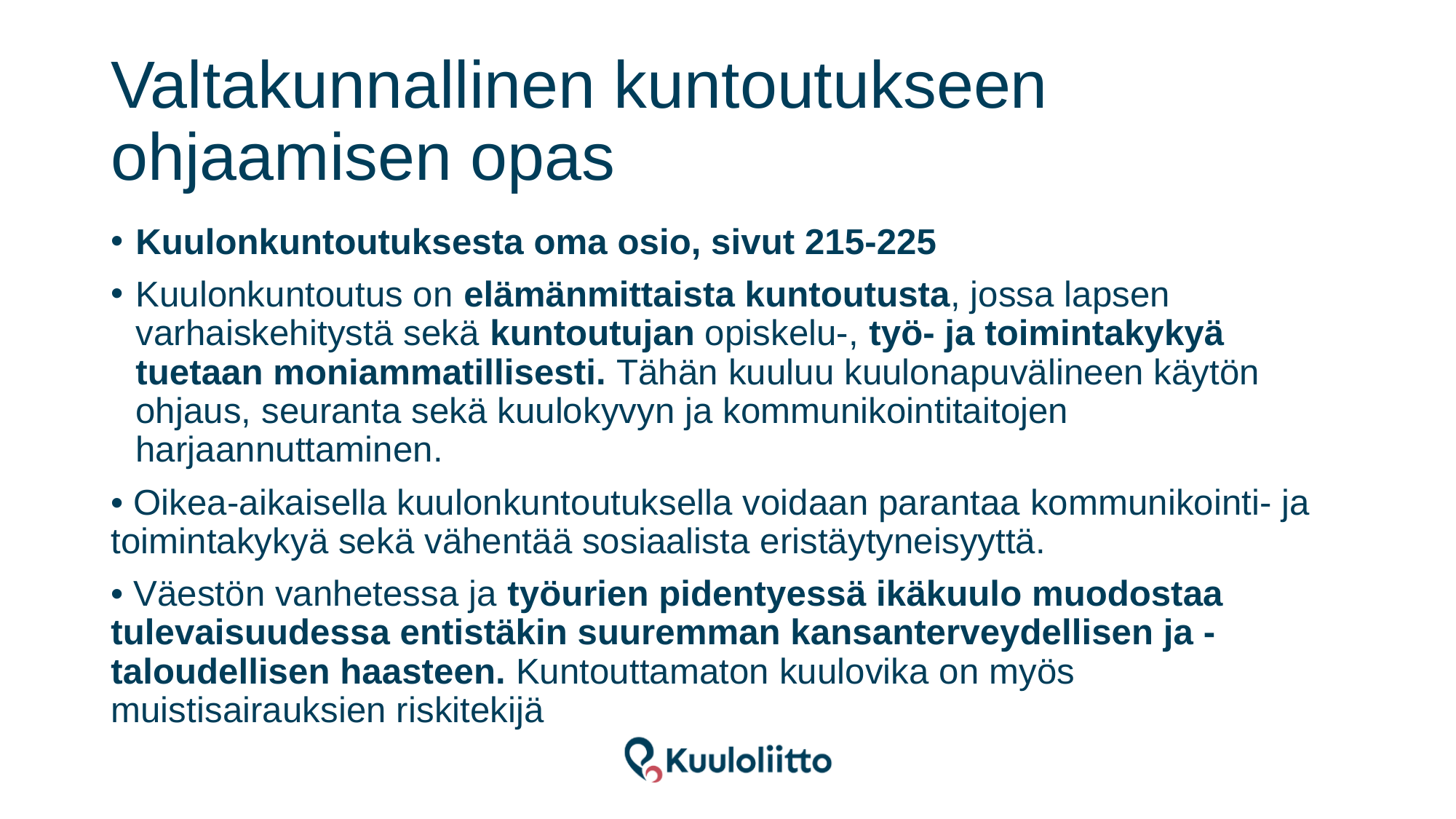

# Valtakunnallinen kuntoutukseen ohjaamisen opas
Kuulonkuntoutuksesta oma osio, sivut 215-225
Kuulonkuntoutus on elämänmittaista kuntoutusta, jossa lapsen varhaiskehitystä sekä kuntoutujan opiskelu-, työ- ja toimintakykyä tuetaan moniammatillisesti. Tähän kuuluu kuulonapuvälineen käytön ohjaus, seuranta sekä kuulokyvyn ja kommunikointitaitojen harjaannuttaminen.
• Oikea-aikaisella kuulonkuntoutuksella voidaan parantaa kommunikointi- ja toimintakykyä sekä vähentää sosiaalista eristäytyneisyyttä.
• Väestön vanhetessa ja työurien pidentyessä ikäkuulo muodostaa tulevaisuudessa entistäkin suuremman kansanterveydellisen ja -taloudellisen haasteen. Kuntouttamaton kuulovika on myös muistisairauksien riskitekijä